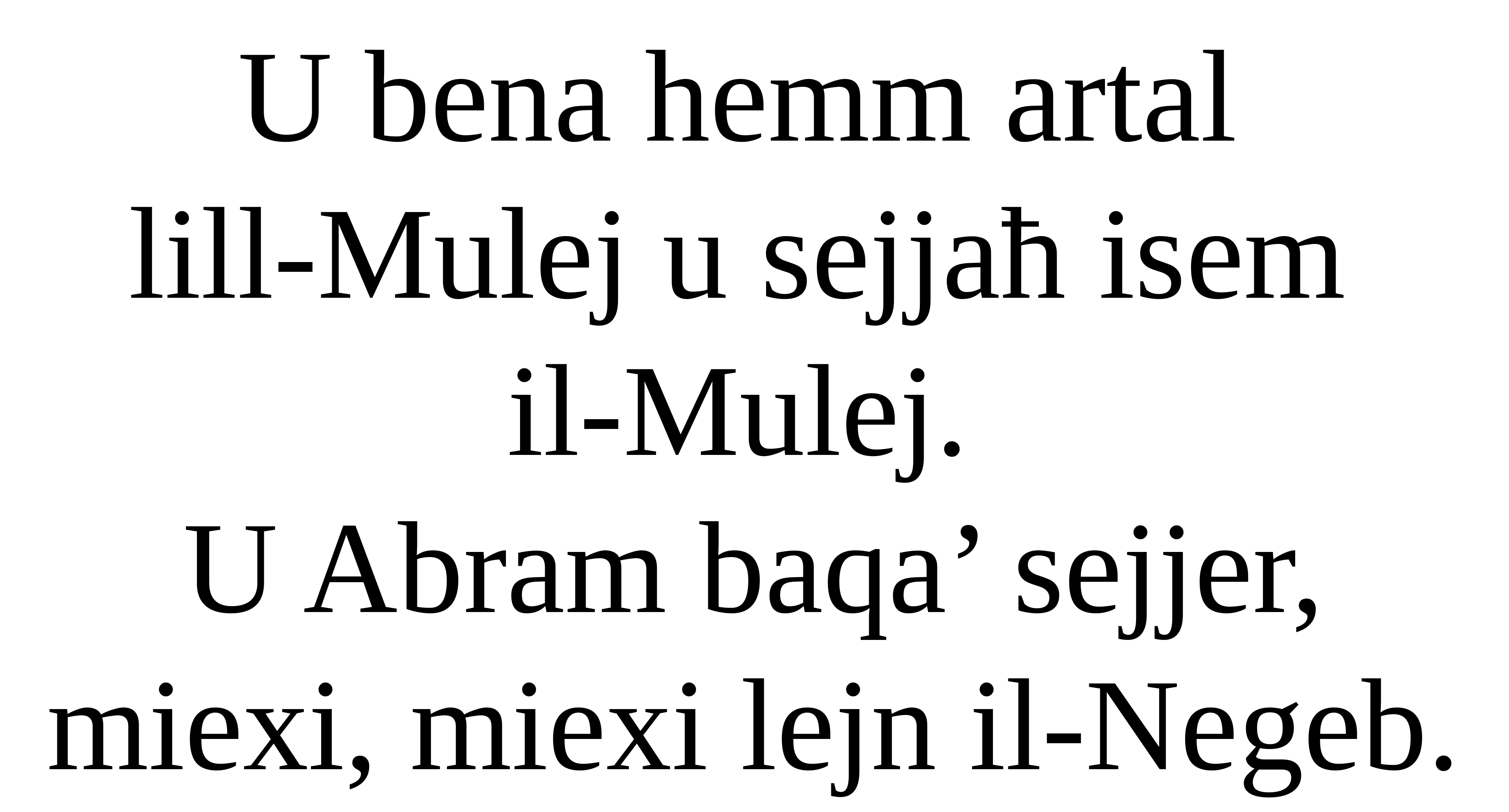

U bena hemm artal
lill-Mulej u sejjaħ isem
il-Mulej.
U Abram baqa’ sejjer, miexi, miexi lejn il-Negeb.